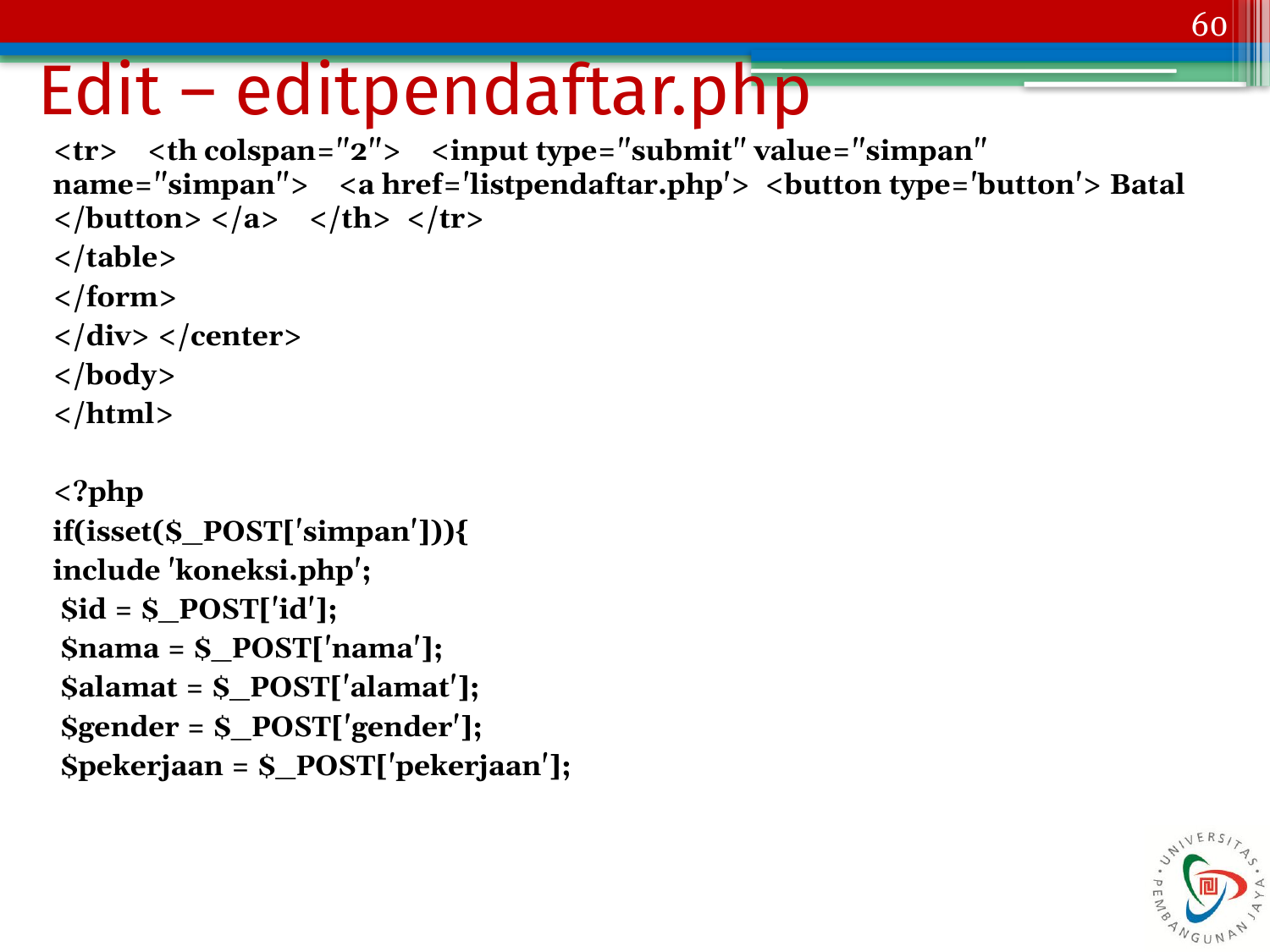

60
# Edit – editpendaftar.php
<tr>    <th colspan="2">    <input type="submit" value="simpan" name="simpan">    <a href='listpendaftar.php'>  <button type='button'> Batal </button> </a>    </th>  </tr>
</table>
</form>
</div> </center>
</body>
</html>

<?php
if(isset($_POST['simpan'])){
include 'koneksi.php';
 $id = $_POST['id'];
 $nama = $_POST['nama'];
 $alamat = $_POST['alamat'];
 $gender = $_POST['gender'];
 $pekerjaan = $_POST['pekerjaan'];